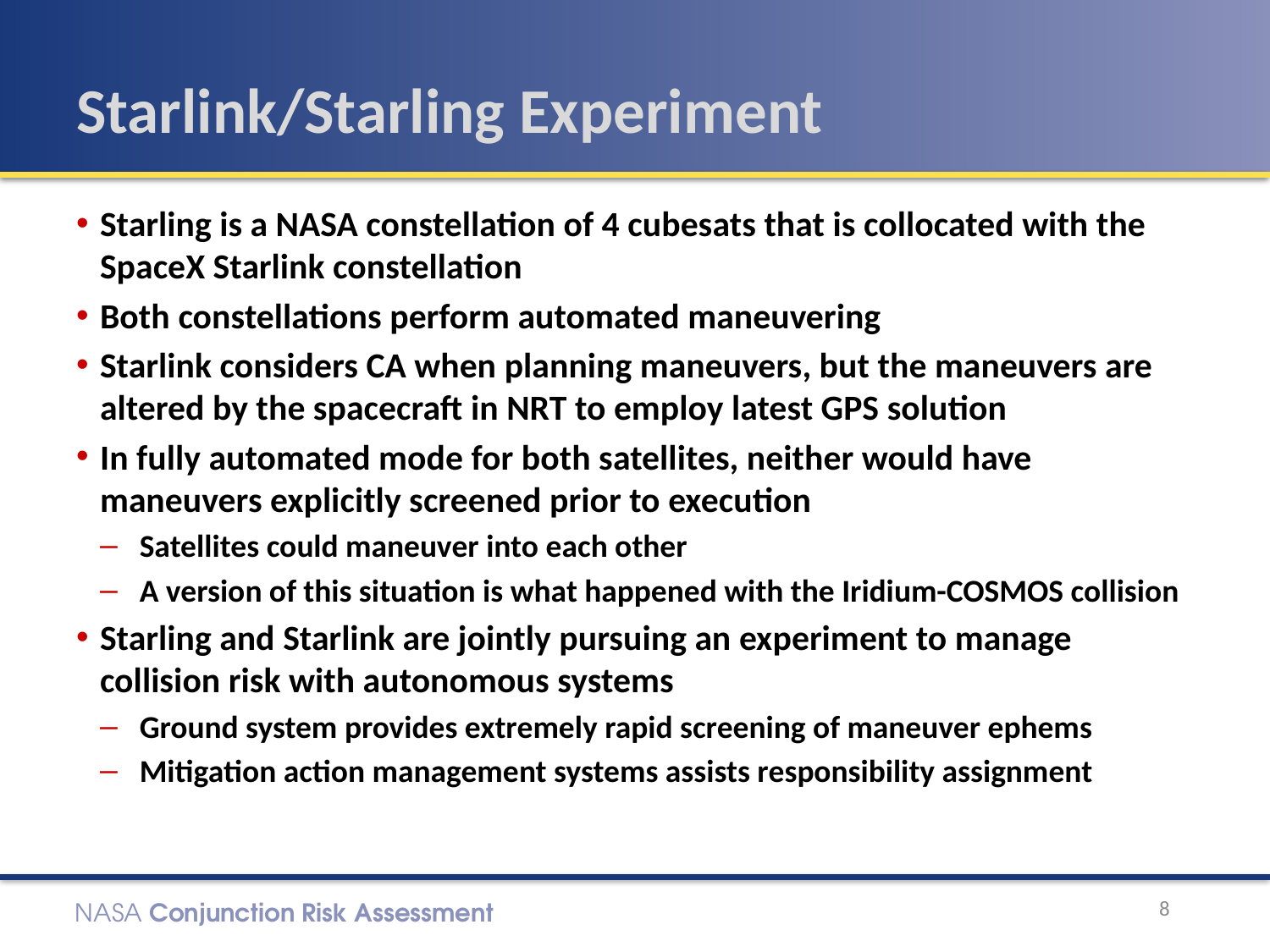

# Starlink/Starling Experiment
Starling is a NASA constellation of 4 cubesats that is collocated with the SpaceX Starlink constellation
Both constellations perform automated maneuvering
Starlink considers CA when planning maneuvers, but the maneuvers are altered by the spacecraft in NRT to employ latest GPS solution
In fully automated mode for both satellites, neither would have maneuvers explicitly screened prior to execution
Satellites could maneuver into each other
A version of this situation is what happened with the Iridium-COSMOS collision
Starling and Starlink are jointly pursuing an experiment to manage collision risk with autonomous systems
Ground system provides extremely rapid screening of maneuver ephems
Mitigation action management systems assists responsibility assignment
8